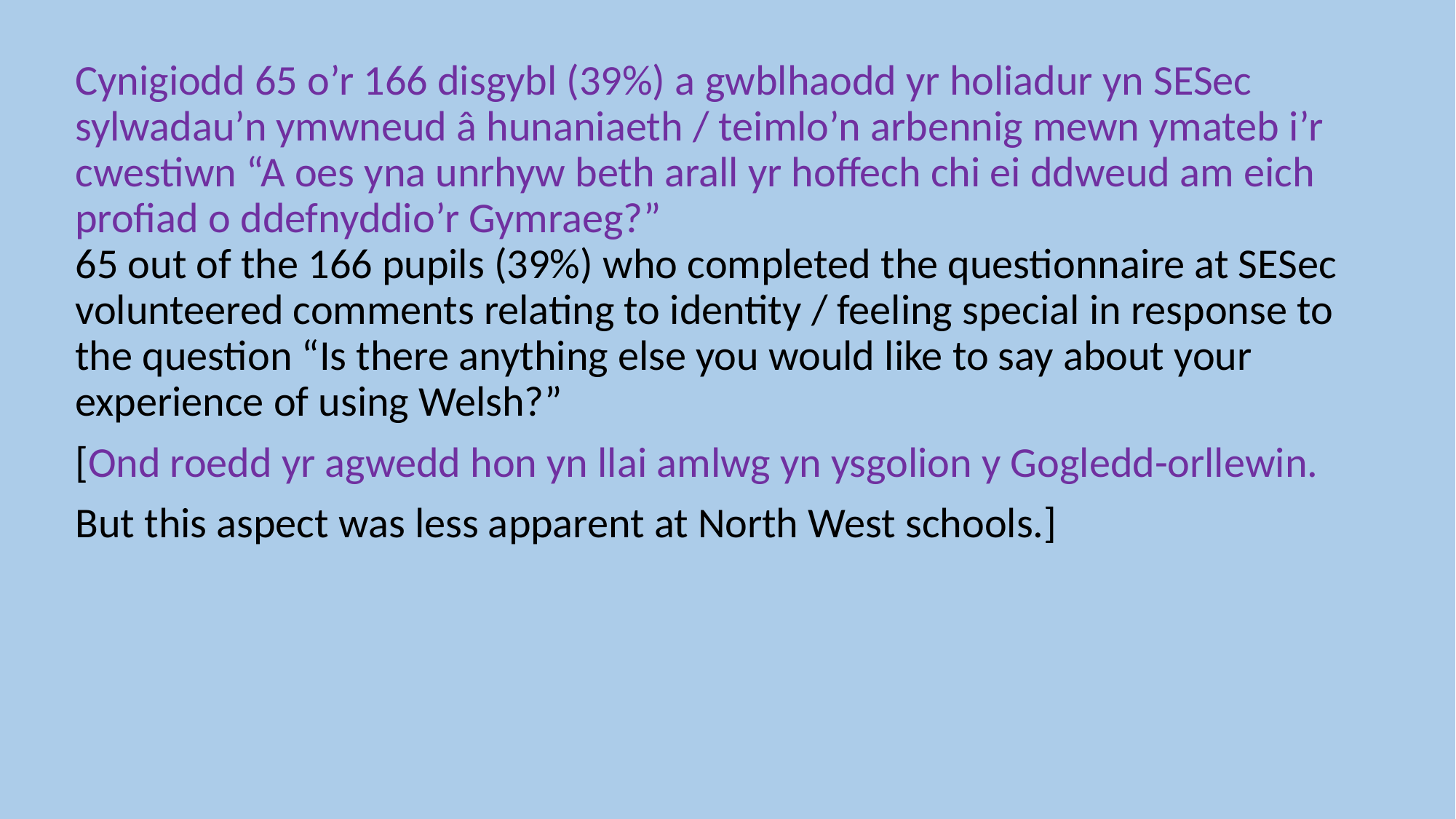

Cynigiodd 65 o’r 166 disgybl (39%) a gwblhaodd yr holiadur yn SESec sylwadau’n ymwneud â hunaniaeth / teimlo’n arbennig mewn ymateb i’r cwestiwn “A oes yna unrhyw beth arall yr hoffech chi ei ddweud am eich profiad o ddefnyddio’r Gymraeg?”
65 out of the 166 pupils (39%) who completed the questionnaire at SESec volunteered comments relating to identity / feeling special in response to the question “Is there anything else you would like to say about your experience of using Welsh?”
[Ond roedd yr agwedd hon yn llai amlwg yn ysgolion y Gogledd-orllewin.
But this aspect was less apparent at North West schools.]